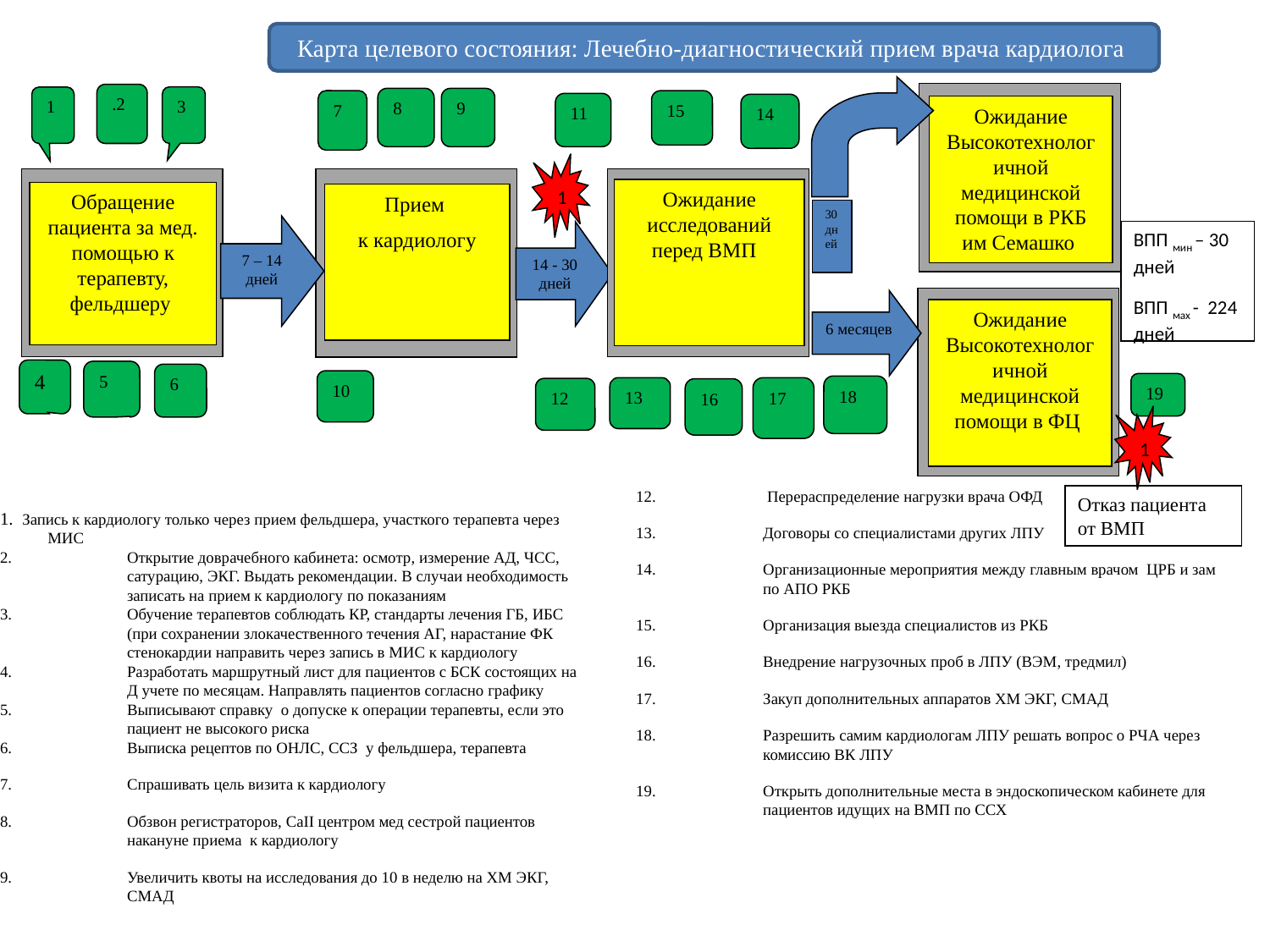

Карта целевого состояния: Лечебно-диагностический прием врача кардиолога

.2
3

1
8
9
7
15
11
14
Ожидание Высокотехнологичной
медицинской помощи в РКБ им Семашко
1

Ожидание исследований перед ВМП
Обращение пациента за мед. помощью к терапевту, фельдшеру
Прием
к кардиологу
30 дней
7 – 14 дней
ВПП мин – 30 дней
ВПП мах -  224 дней
14 - 30 дней

6 месяцев
Ожидание Высокотехнологичной
медицинской помощи в ФЦ
4
5
6
10
19
18
13
17
12
16
1

1.  Запись к кардиологу только через прием фельдшера, участкого терапевта через МИС
Открытие доврачебного кабинета: осмотр, измерение АД, ЧСС, сатурацию, ЭКГ. Выдать рекомендации. В случаи необходимость записать на прием к кардиологу по показаниям
Обучение терапевтов соблюдать КР, стандарты лечения ГБ, ИБС (при сохранении злокачественного течения АГ, нарастание ФК стенокардии направить через запись в МИС к кардиологу
Разработать маршрутный лист для пациентов с БСК состоящих на Д учете по месяцам. Направлять пациентов согласно графику
Выписывают справку  о допуске к операции терапевты, если это пациент не высокого риска
Выписка рецептов по ОНЛС, ССЗ  у фельдшера, терапевта
Спрашивать цель визита к кардиологу
Обзвон регистраторов, СаII центром мед сестрой пациентов накануне приема  к кардиологу
Увеличить квоты на исследования до 10 в неделю на ХМ ЭКГ, СМАД

Межучережденческий договор по УЗД
Обучение врача ЛПУ на УЗД.
 Перераспределение нагрузки врача ОФД
Договоры со специалистами других ЛПУ
Организационные мероприятия между главным врачом  ЦРБ и зам по АПО РКБ
Организация выезда специалистов из РКБ
Внедрение нагрузочных проб в ЛПУ (ВЭМ, тредмил)
Закуп дополнительных аппаратов ХМ ЭКГ, СМАД
Разрешить самим кардиологам ЛПУ решать вопрос о РЧА через комиссию ВК ЛПУ
Открыть дополнительные места в эндоскопическом кабинете для пациентов идущих на ВМП по ССХ
Отказ пациента от ВМП